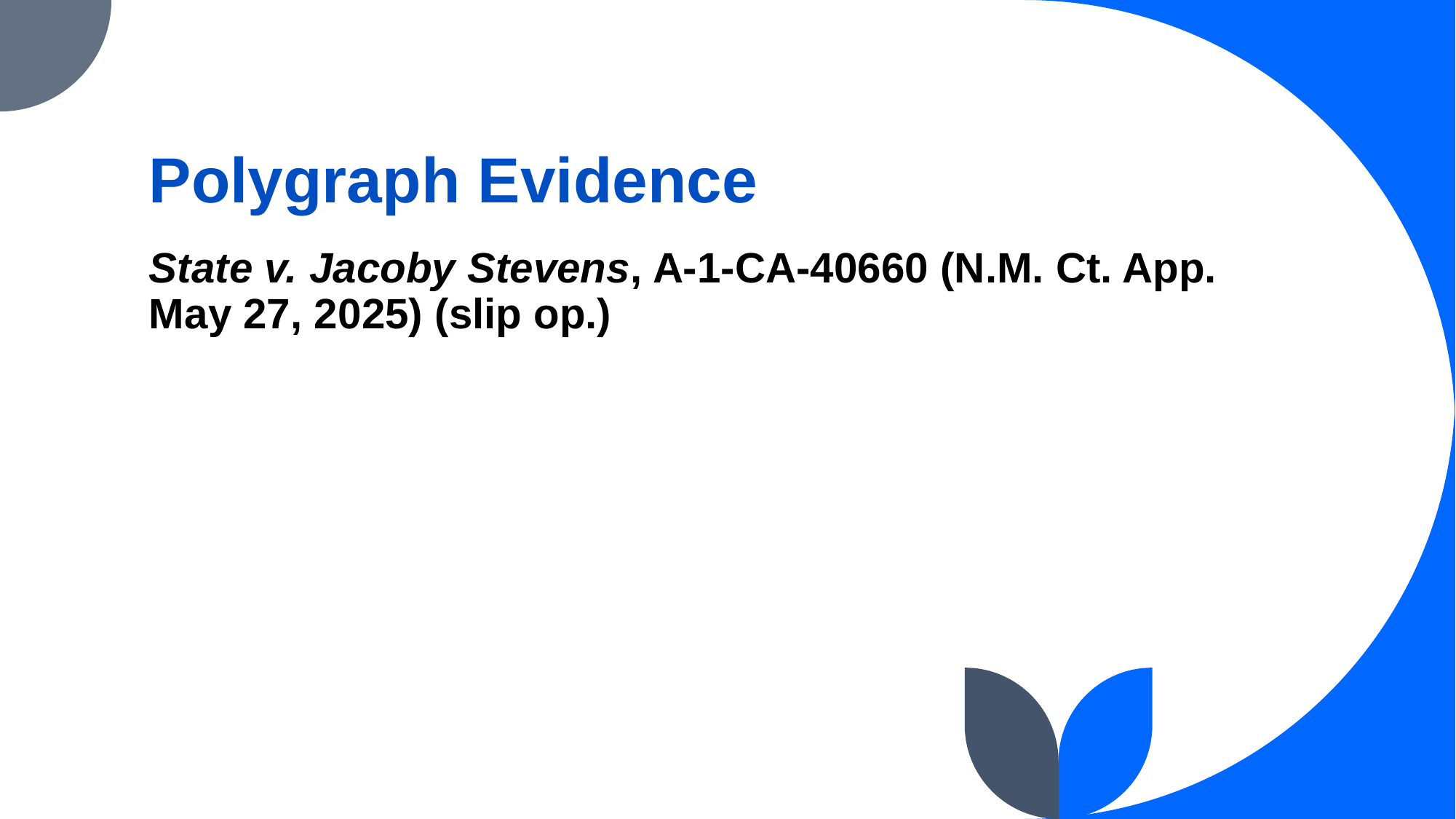

# Polygraph Evidence
State v. Jacoby Stevens, A-1-CA-40660 (N.M. Ct. App. May 27, 2025) (slip op.)